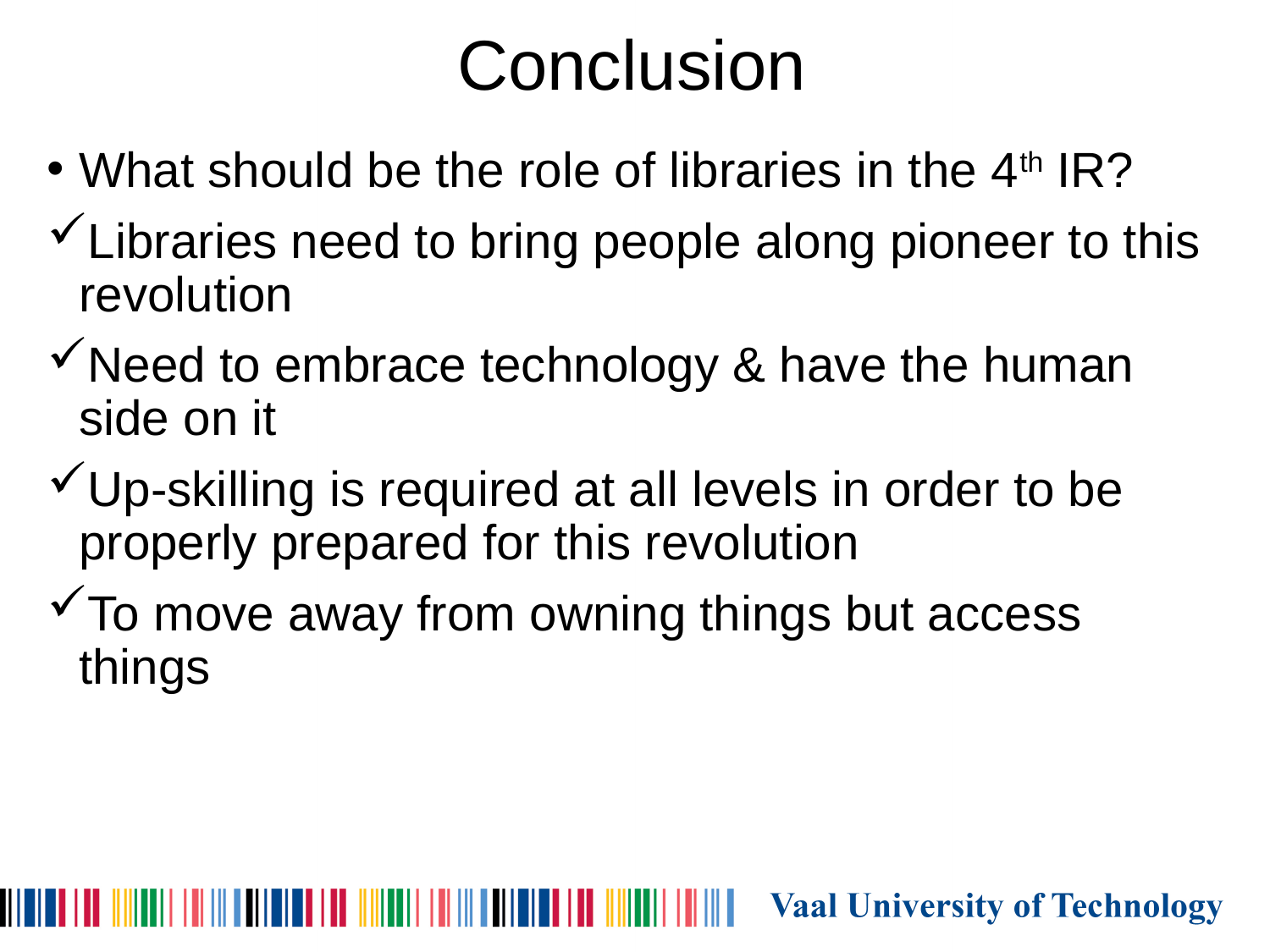

# Conclusion
What should be the role of libraries in the 4th IR?
Libraries need to bring people along pioneer to this revolution
Need to embrace technology & have the human side on it
Up-skilling is required at all levels in order to be properly prepared for this revolution
To move away from owning things but access things